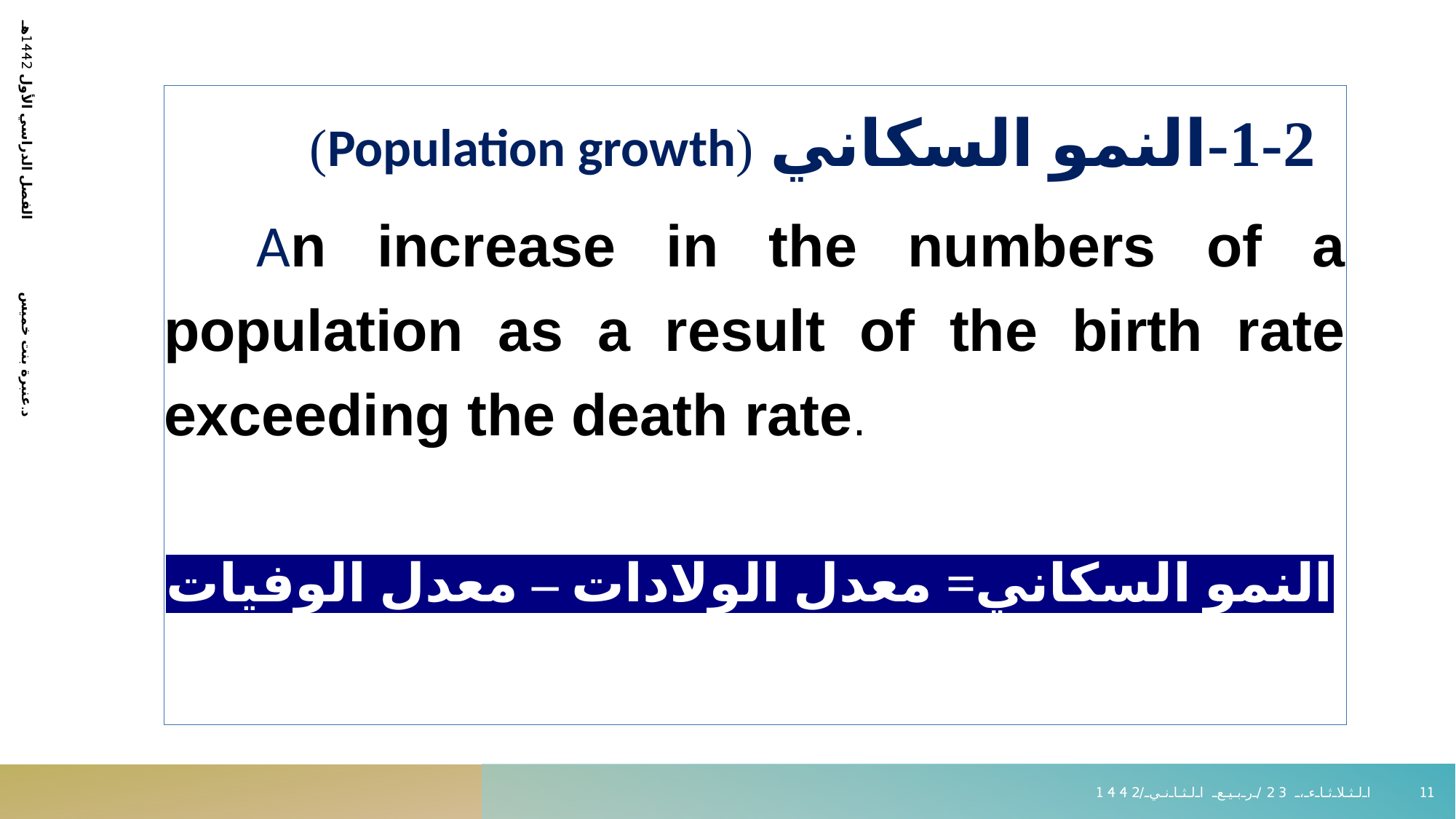

1-2-النمو السكاني (Population growth)
  An increase in the numbers of a population as a result of the birth rate exceeding the death rate.

 النمو السكاني= معدل الولادات – معدل الوفيات

د.عنبرة بنت خميس                  الفصل الدراسي الأول 1442هـ
11
الثلاثاء، 23/ربيع الثاني/1442